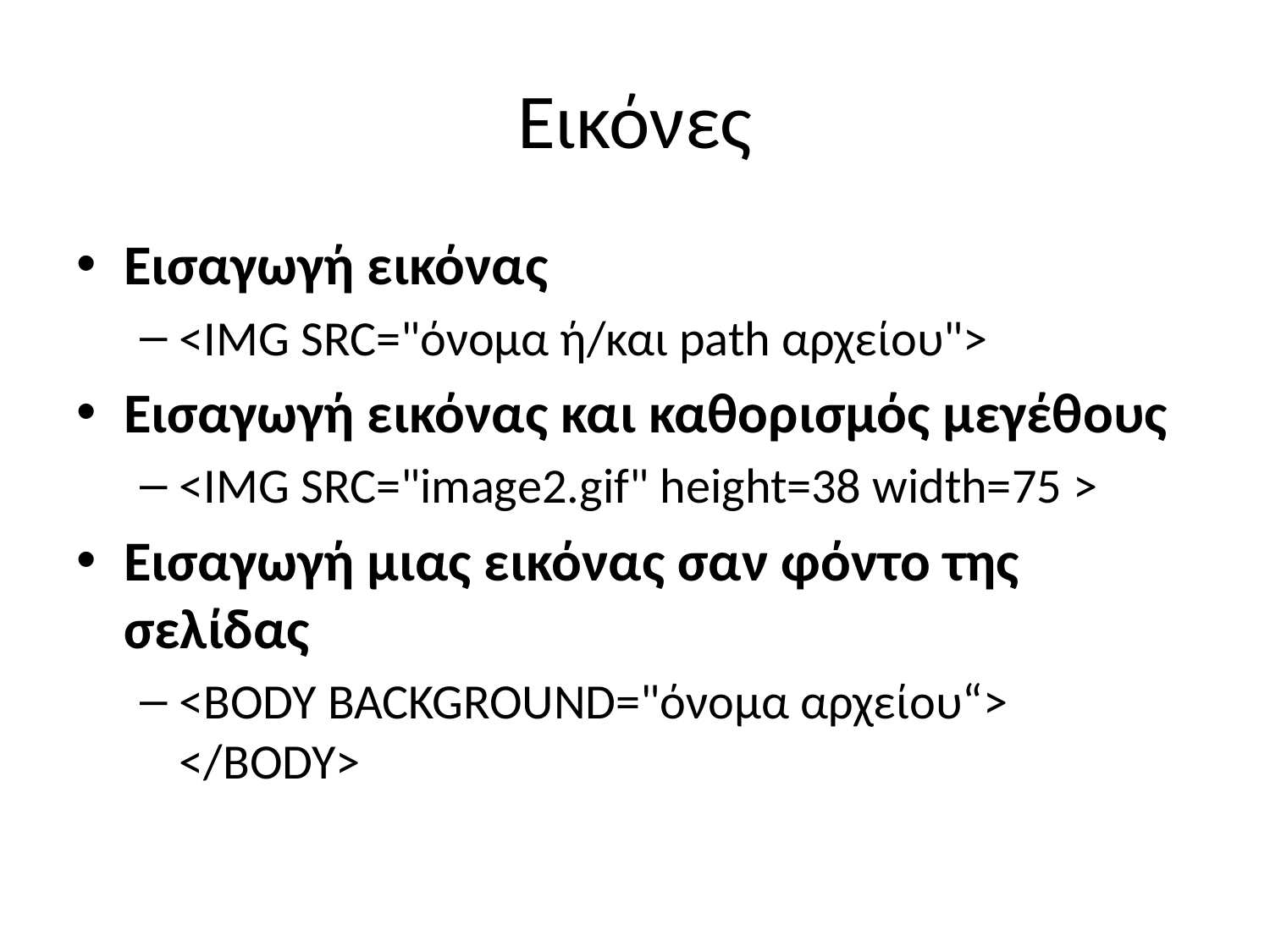

# Εικόνες
Εισαγωγή εικόνας
<IMG SRC="όνομα ή/και path αρχείου">
Εισαγωγή εικόνας και καθορισμός μεγέθους
<IMG SRC="image2.gif" height=38 width=75 >
Εισαγωγή μιας εικόνας σαν φόντο της σελίδας
<BODY BACKGROUND="όνομα αρχείου“> </BODY>